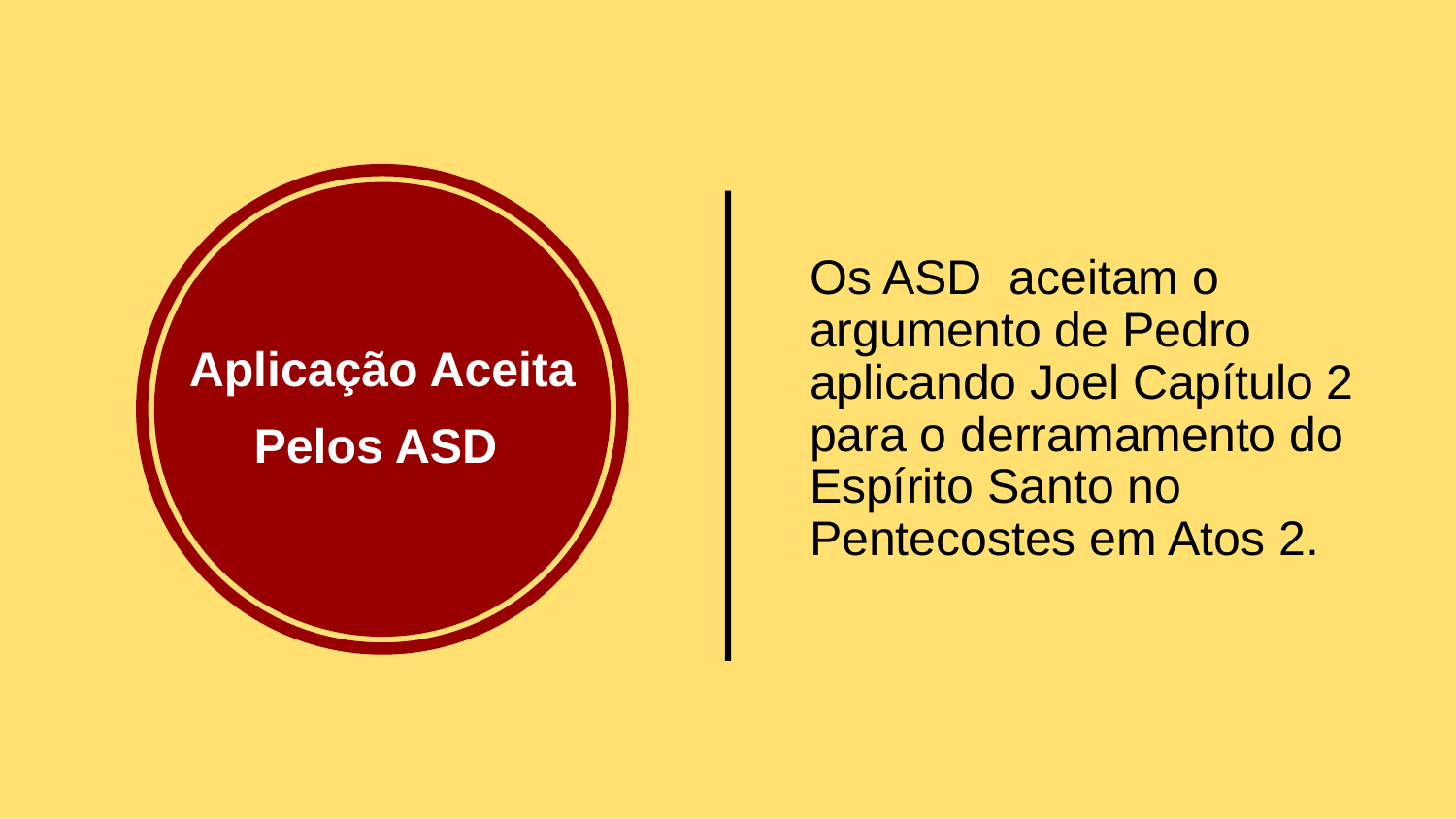

# Os ASD  aceitam o argumento de Pedro aplicando Joel Capítulo 2 para o derramamento do Espírito Santo no Pentecostes em Atos 2.
Aplicação Aceita
Pelos ASD